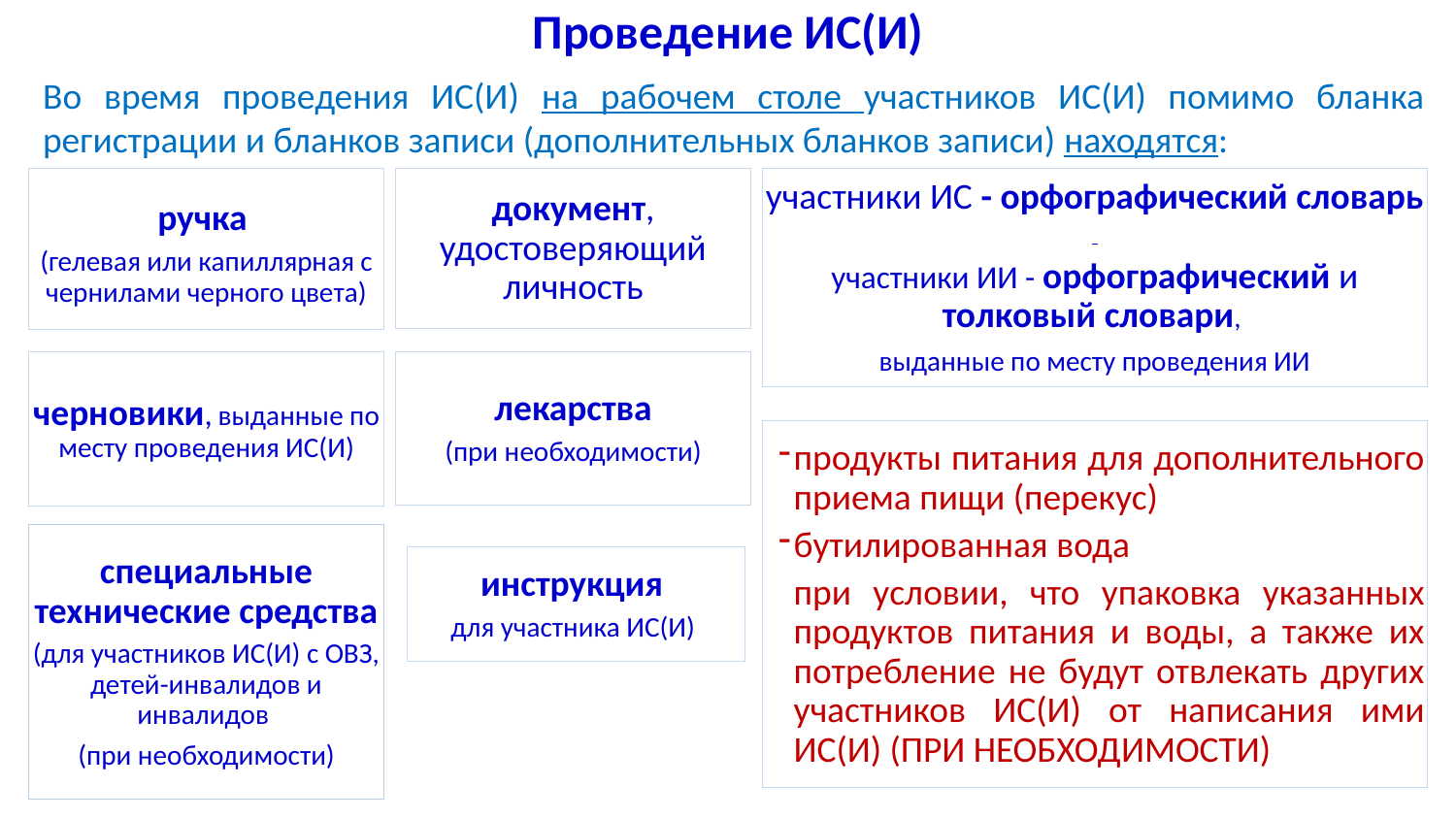

Проведение ИС(И)
Во время проведения ИС(И) на рабочем столе участников ИС(И) помимо бланка регистрации и бланков записи (дополнительных бланков записи) находятся:
документ, удостоверяющий личность
участники ИС - орфографический словарь
участники ИИ - орфографический и толковый словари,
выданные по месту проведения ИИ

ручка
(гелевая или капиллярная с чернилами черного цвета)

черновики, выданные по месту проведения ИС(И)
лекарства
(при необходимости)
продукты питания для дополнительного приема пищи (перекус)
бутилированная вода
при условии, что упаковка указанных продуктов питания и воды, а также их потребление не будут отвлекать других участников ИС(И) от написания ими ИС(И) (ПРИ НЕОБХОДИМОСТИ)
специальные технические средства
(для участников ИС(И) с ОВЗ, детей-инвалидов и инвалидов
(при необходимости)
инструкция
для участника ИС(И)